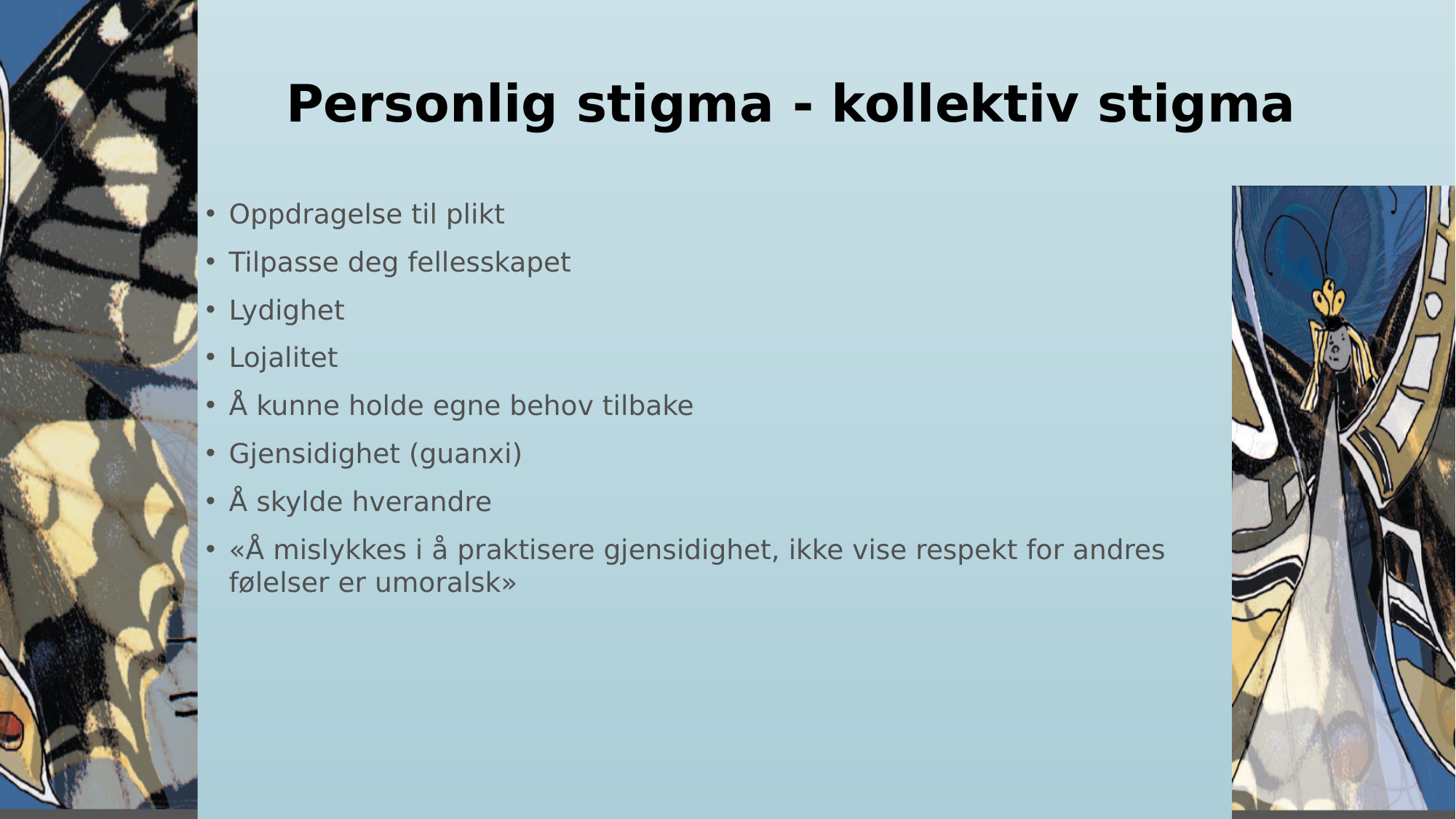

# Personlig stigma - kollektiv stigma
Oppdragelse til plikt
Tilpasse deg fellesskapet
Lydighet
Lojalitet
Å kunne holde egne behov tilbake
Gjensidighet (guanxi)
Å skylde hverandre
«Å mislykkes i å praktisere gjensidighet, ikke vise respekt for andres følelser er umoralsk»